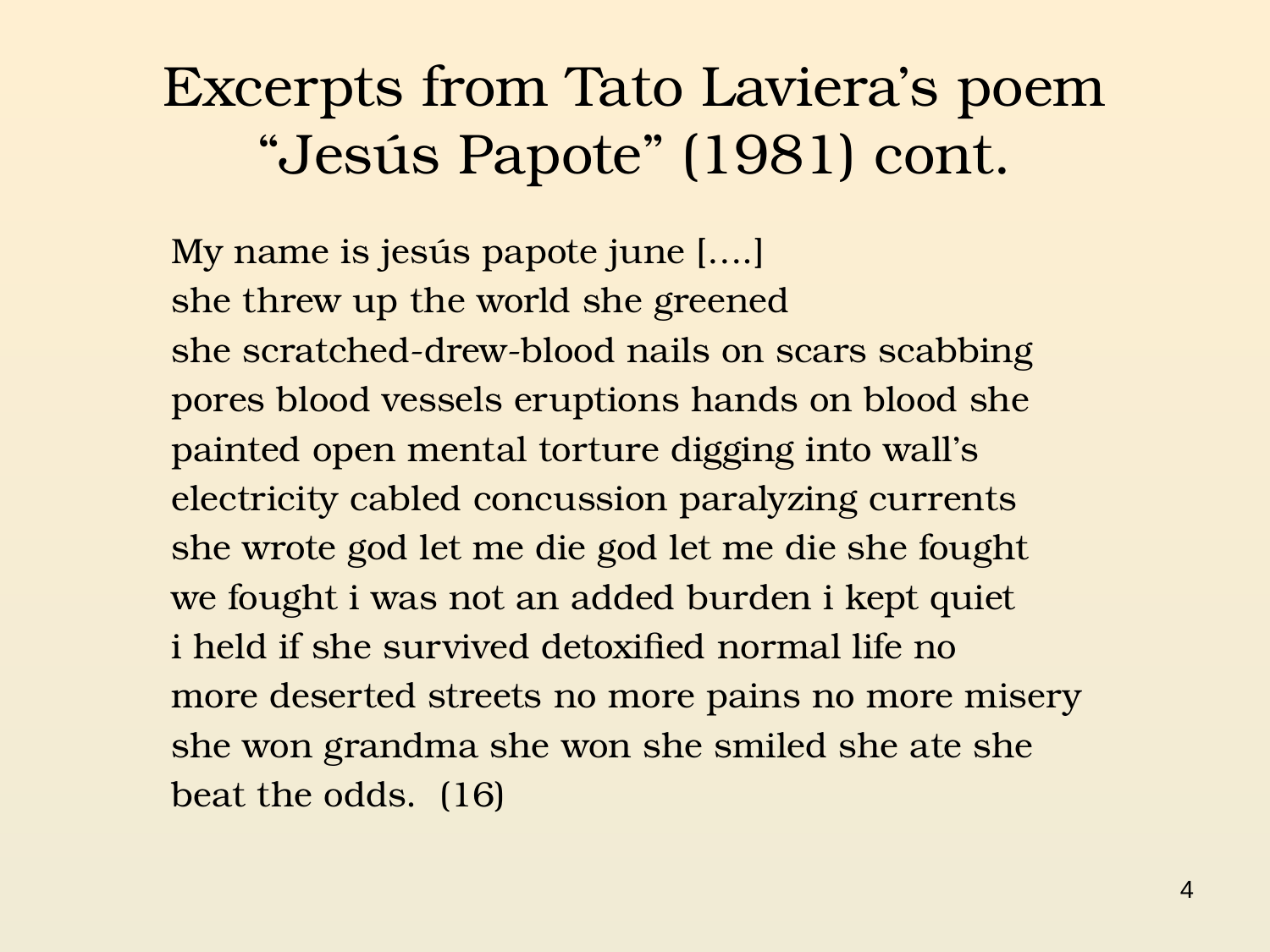

# Excerpts from Tato Laviera’s poem “Jesús Papote” (1981) cont.
My name is jesús papote june [….]
she threw up the world she greened
she scratched-drew-blood nails on scars scabbing
pores blood vessels eruptions hands on blood she
painted open mental torture digging into wall’s
electricity cabled concussion paralyzing currents
she wrote god let me die god let me die she fought
we fought i was not an added burden i kept quiet
i held if she survived detoxified normal life no
more deserted streets no more pains no more misery
she won grandma she won she smiled she ate she
beat the odds.  (16)
4